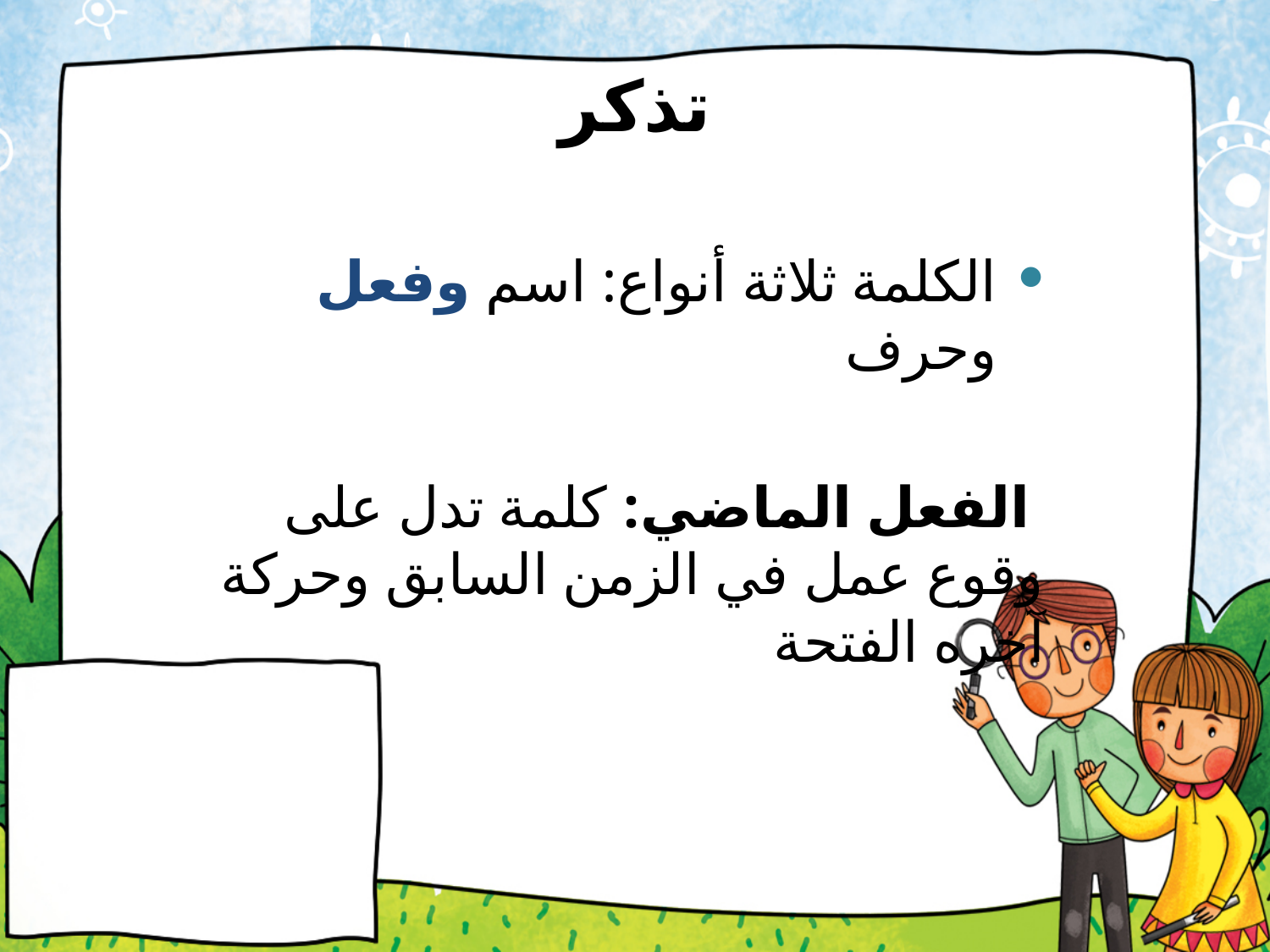

# تذكر
الكلمة ثلاثة أنواع: اسم وفعل وحرف

 الفعل الماضي: كلمة تدل على وقوع عمل في الزمن السابق وحركة آخره الفتحة